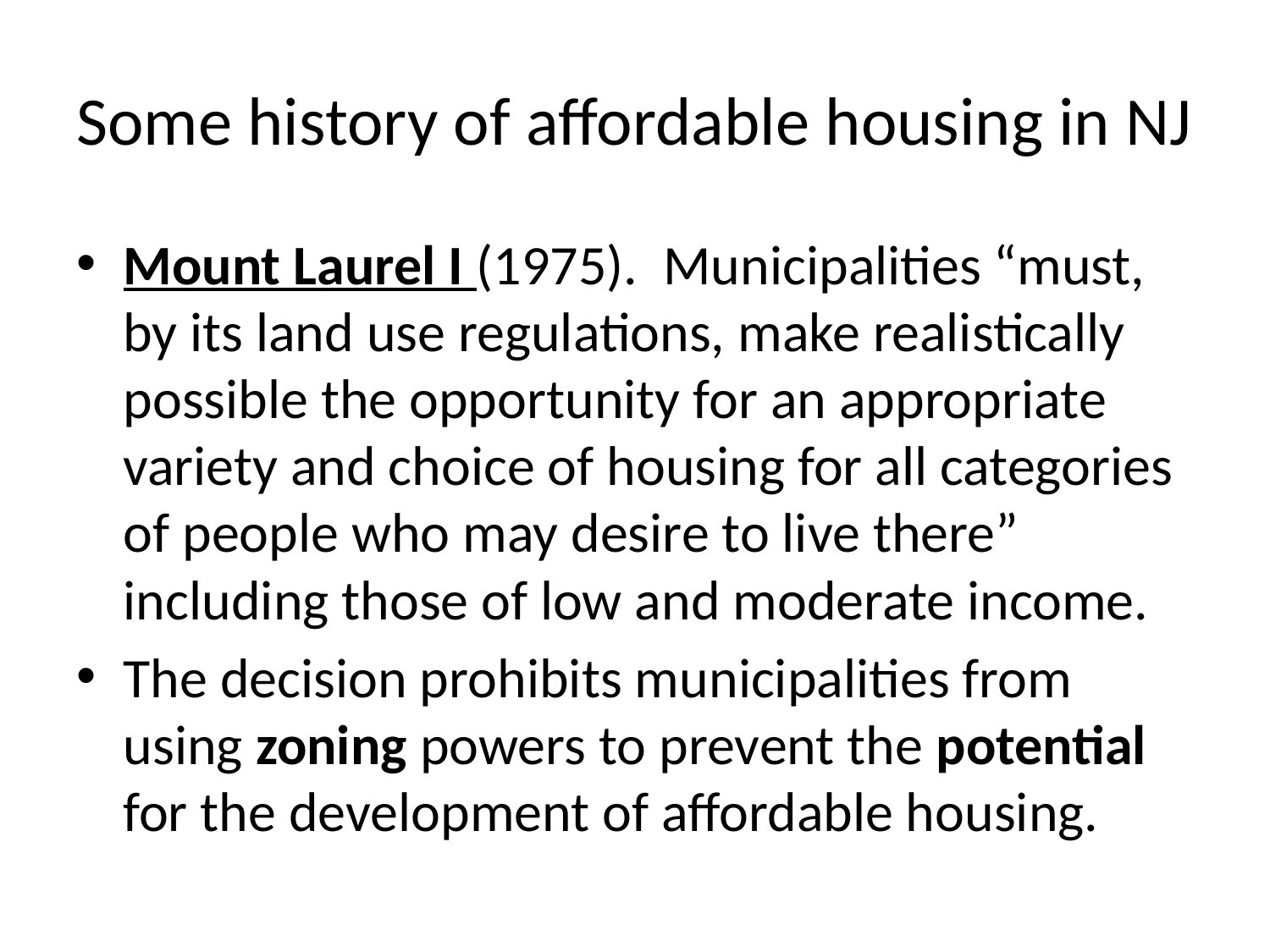

# Some history of affordable housing in NJ
Mount Laurel I (1975).  Municipalities “must, by its land use regulations, make realistically possible the opportunity for an appropriate variety and choice of housing for all categories of people who may desire to live there” including those of low and moderate income.
The decision prohibits municipalities from using zoning powers to prevent the potential for the development of affordable housing.